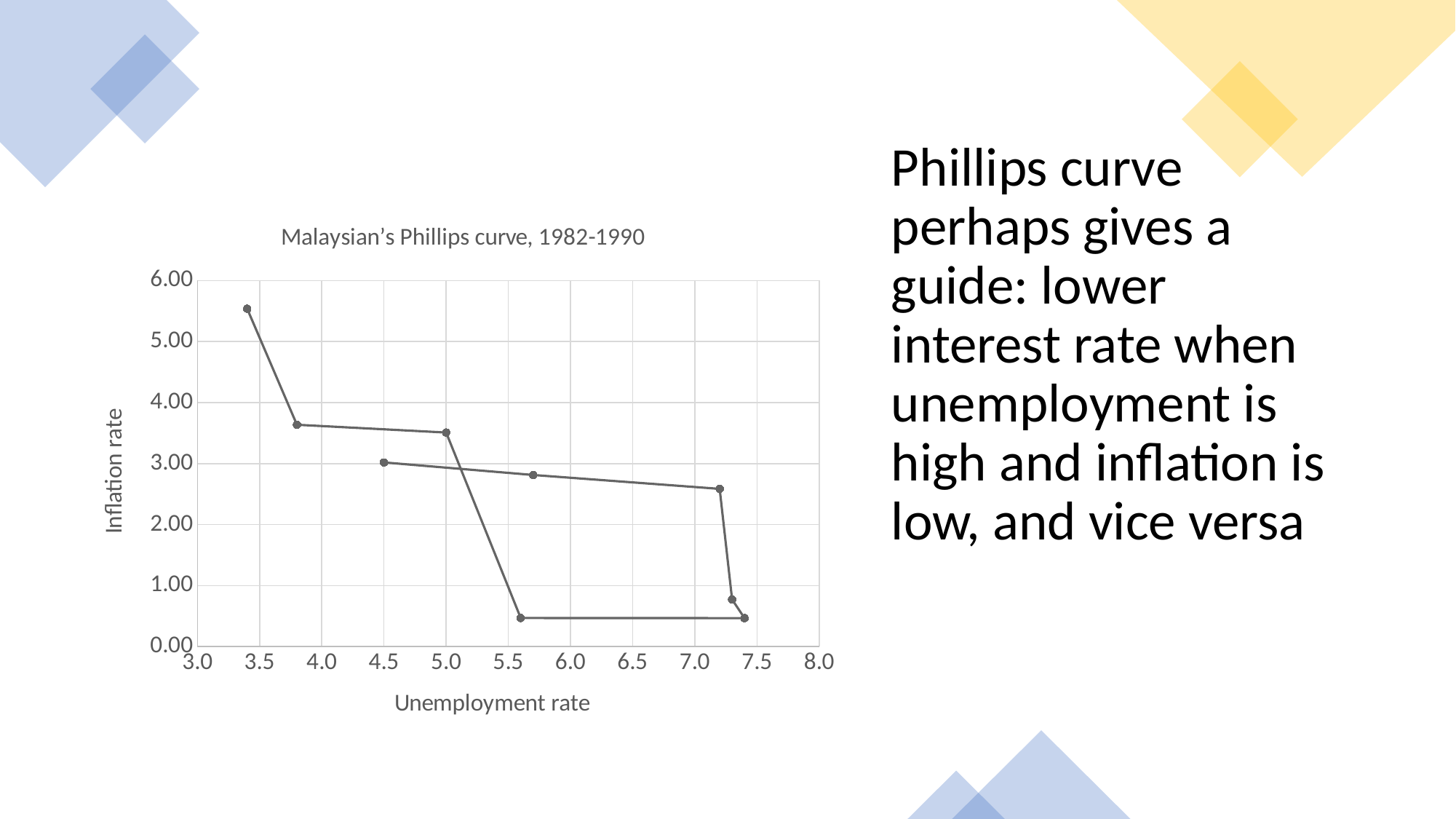

# Phillips curve perhaps gives a guide: lower interest rate when unemployment is high and inflation is low, and vice versa

### Chart: Malaysian’s Phillips curve, 1982-1990

| Category |  |
|---|---|